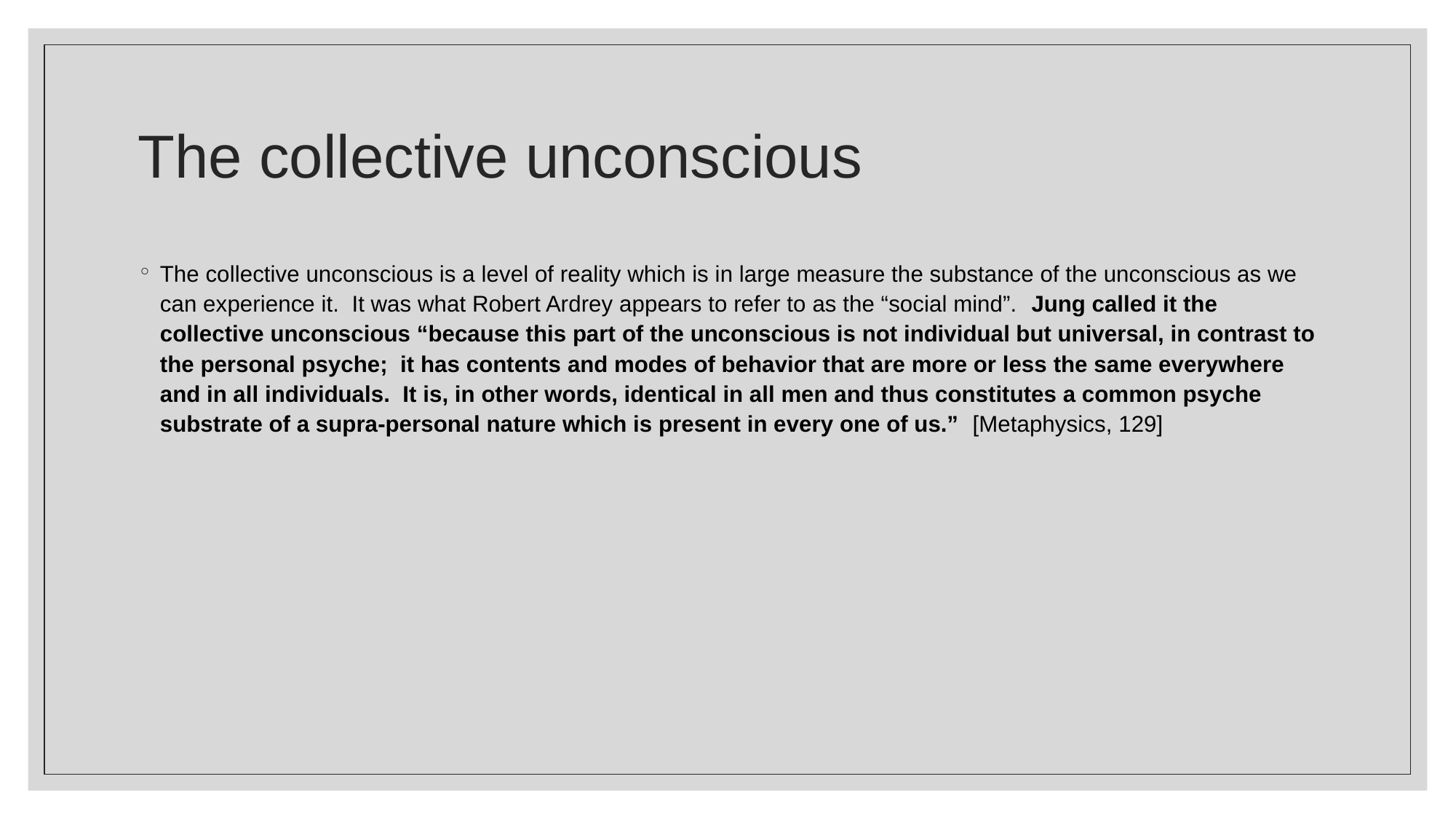

# The collective unconscious
The collective unconscious is a level of reality which is in large measure the substance of the unconscious as we can experience it.  It was what Robert Ardrey appears to refer to as the “social mind”.  Jung called it the collective unconscious “because this part of the unconscious is not individual but universal, in contrast to the personal psyche;  it has contents and modes of behavior that are more or less the same everywhere and in all individuals.  It is, in other words, identical in all men and thus constitutes a common psyche substrate of a supra-personal nature which is present in every one of us.”  [Metaphysics, 129]